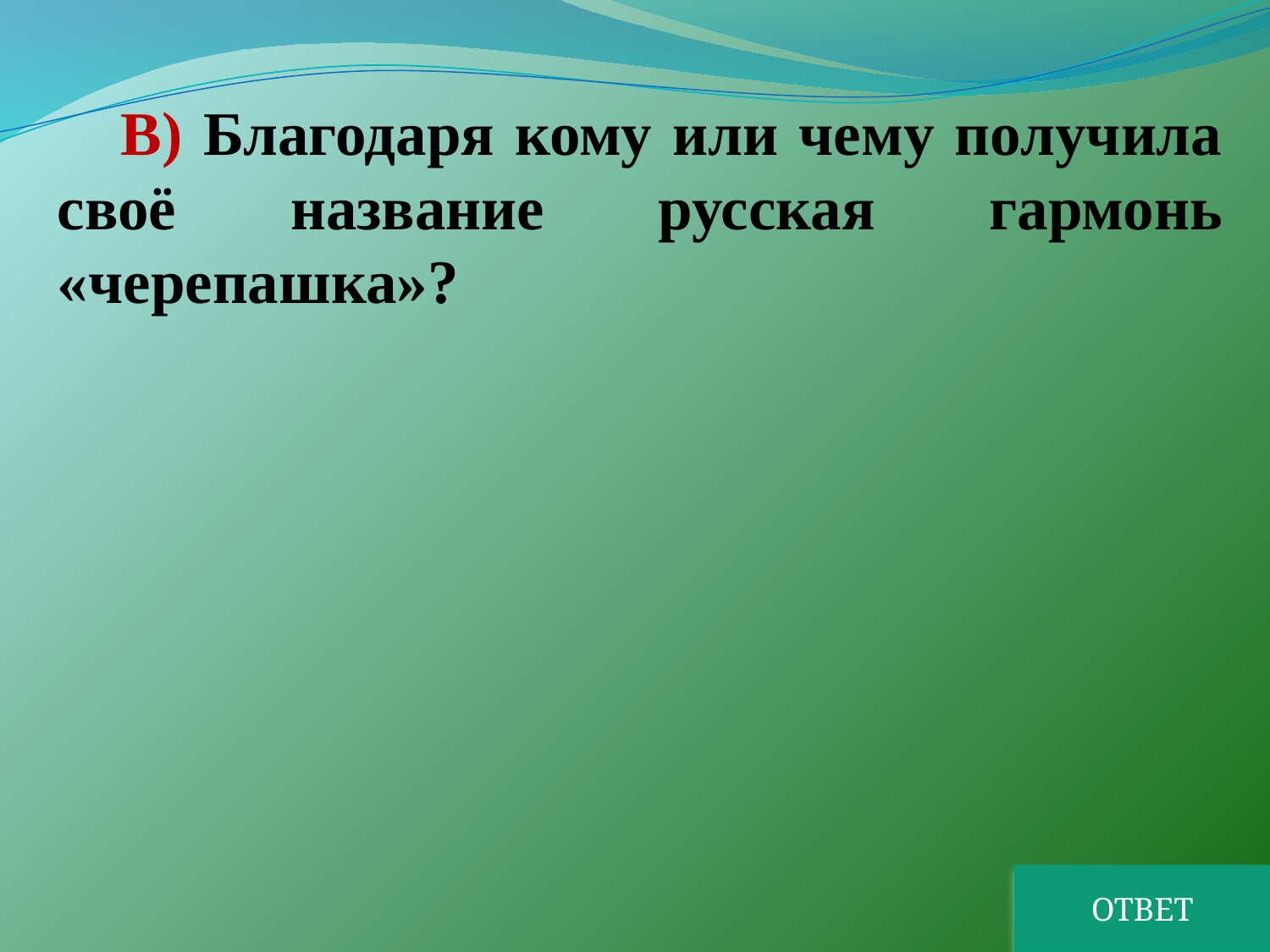

В) Благодаря кому или чему получила своё название русская гармонь «черепашка»?
ОТВЕТ